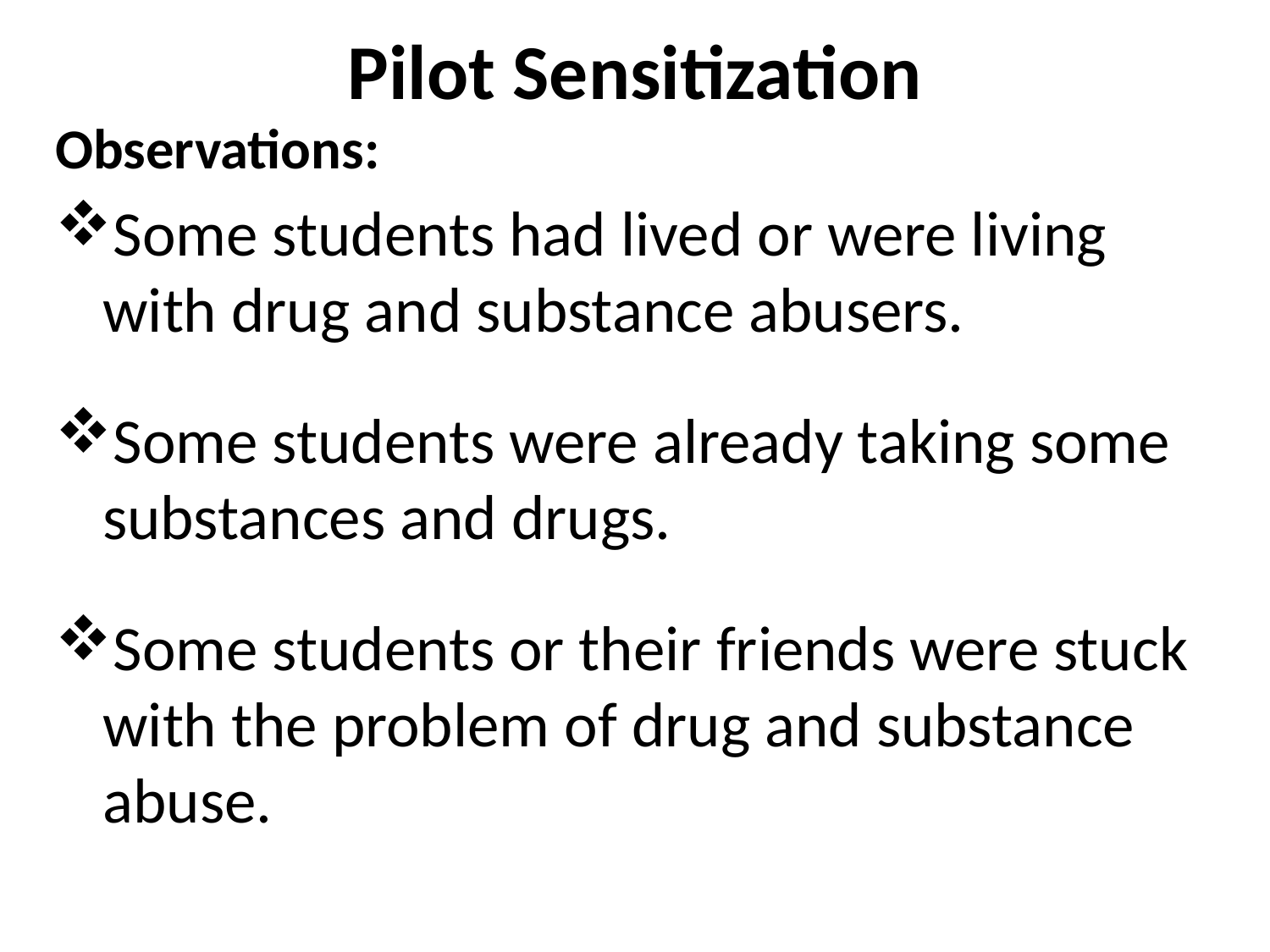

# Pilot Sensitization
Observations:
Some students had lived or were living with drug and substance abusers.
Some students were already taking some substances and drugs.
Some students or their friends were stuck with the problem of drug and substance abuse.